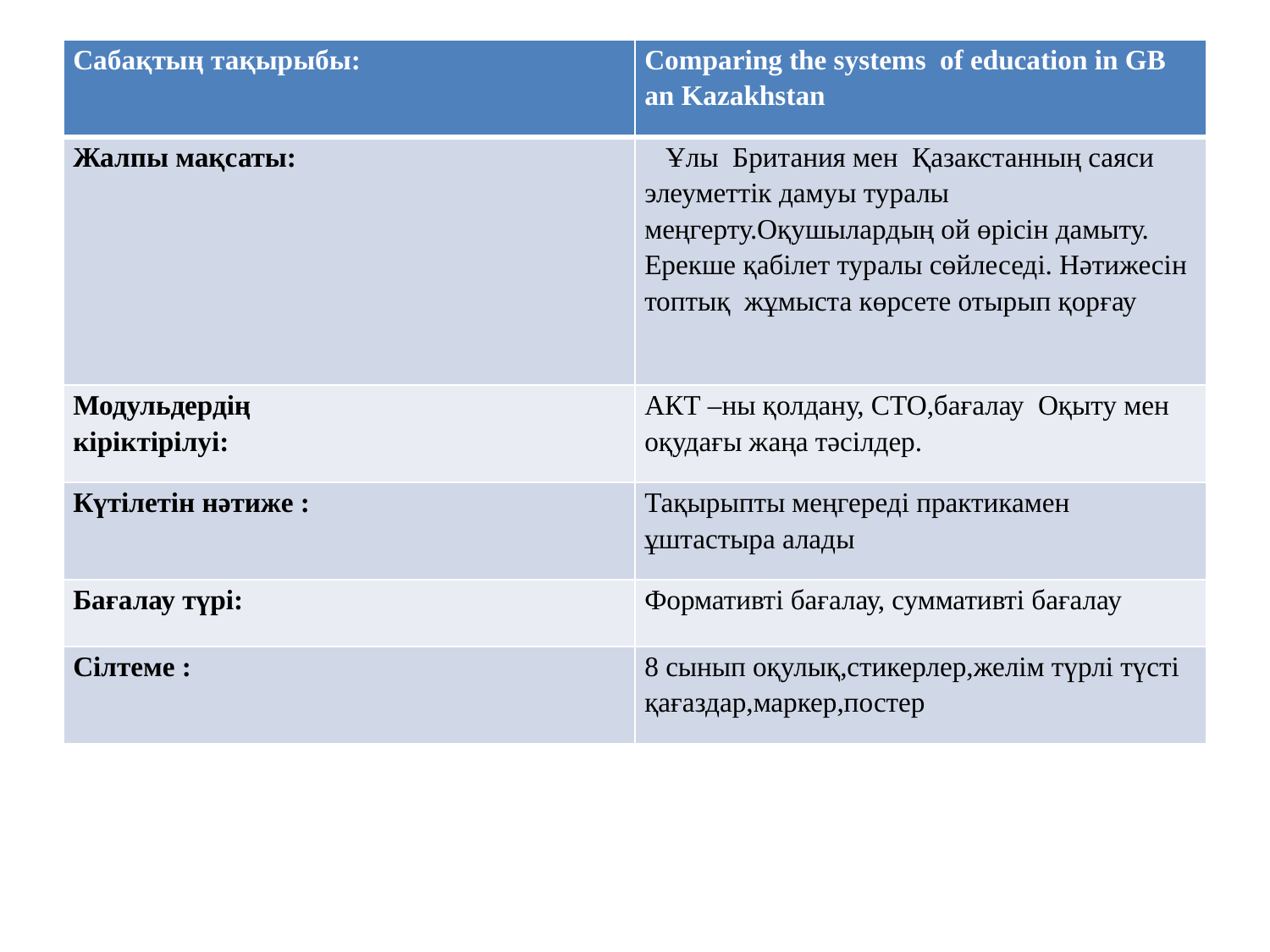

| Сабақтың тақырыбы: | Comparing the systems of education in GB an Kazakhstan |
| --- | --- |
| Жалпы мақсаты: | Ұлы Британия мен Қазакстанның саяси элеуметтік дамуы туралы меңгерту.Оқушылардың ой өрісін дамыту. Ерекше қабілет туралы сөйлеседі. Нәтижесін топтық жұмыста көрсете отырып қорғау |
| Модульдердің кіріктірілуі: | АКТ –ны қолдану, СТО,бағалау Оқыту мен оқудағы жаңа тәсілдер. |
| Күтілетін нәтиже : | Тақырыпты меңгереді практикамен ұштастыра алады |
| Бағалау түрі: | Формативті бағалау, суммативті бағалау |
| Сілтеме : | 8 сынып оқулық,стикерлер,желім түрлі түсті қағаздар,маркер,постер |